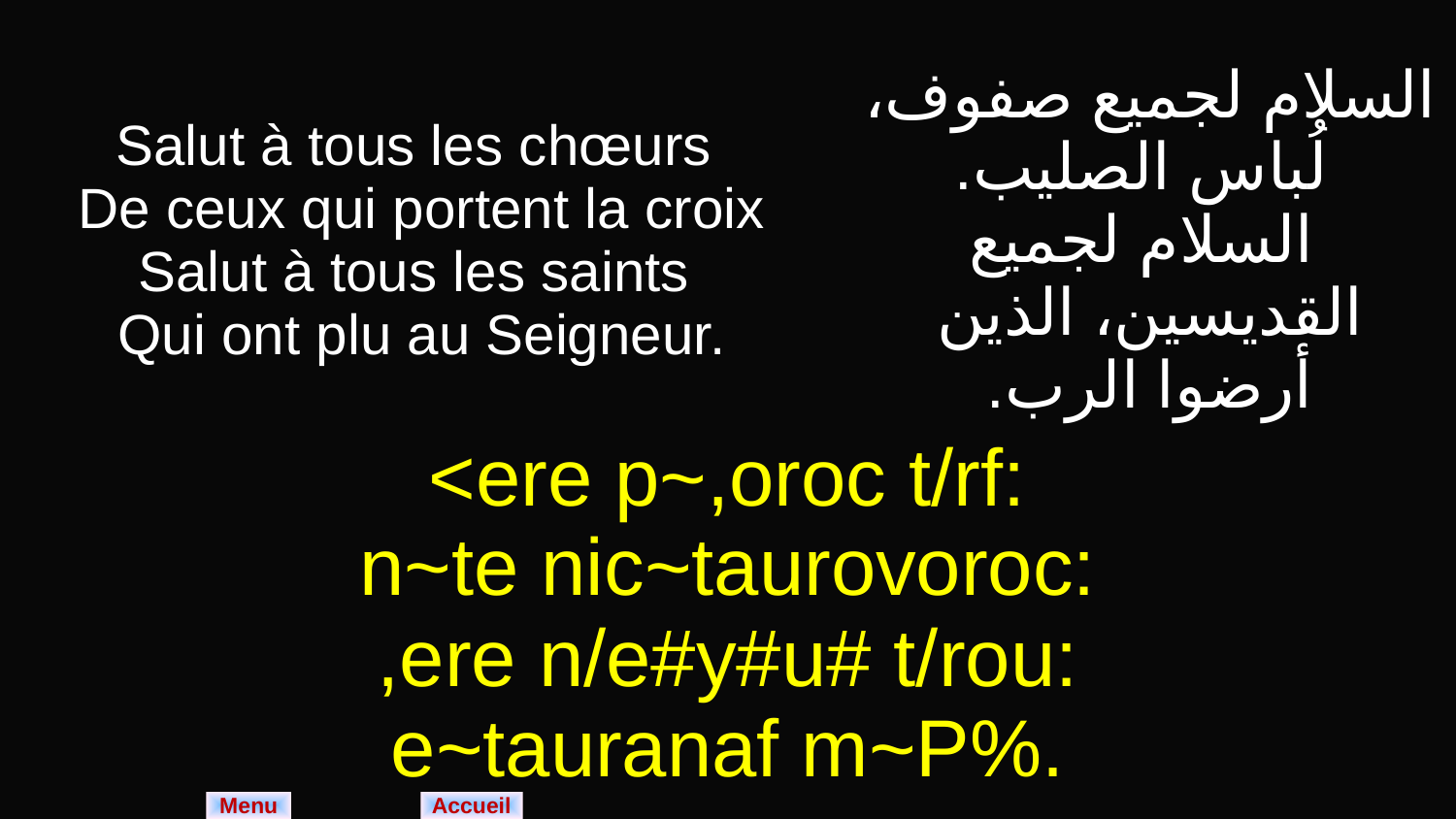

| Salut à tous les chœurs De ceux qui portent la croix Salut à tous les saints Qui ont plu au Seigneur. | السلام لجميع صفوف، لُباس الصليب. السلام لجميع القديسين، الذين أرضوا الرب. |
| --- | --- |
| <ere p~,oroc t/rf: n~te nic~taurovoroc: ,ere n/e#y#u# t/rou: e~tauranaf m~P%. |  |
Menu